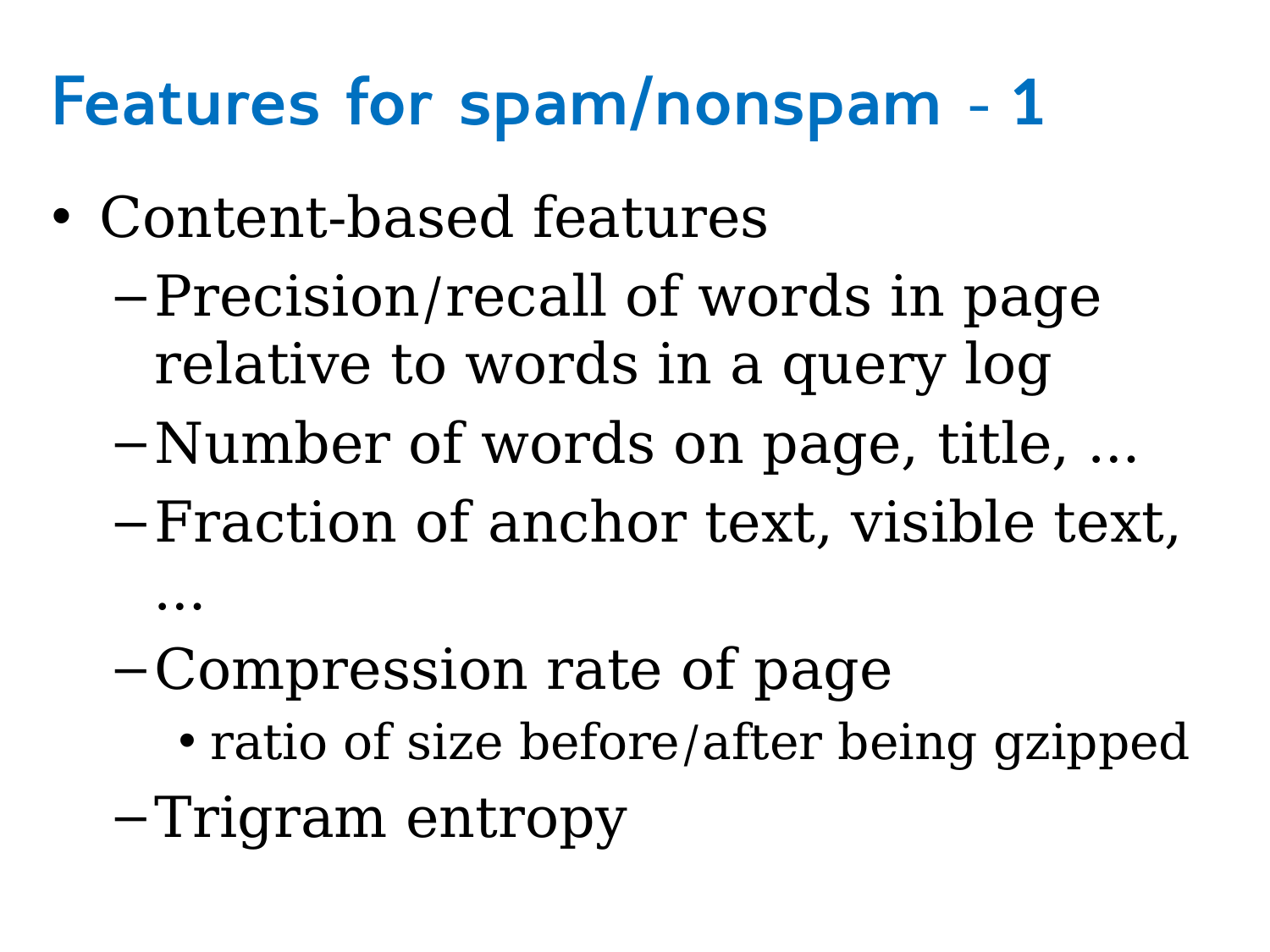

# Features for spam/nonspam - 1
Content-based features
Precision/recall of words in page relative to words in a query log
Number of words on page, title, …
Fraction of anchor text, visible text, …
Compression rate of page
ratio of size before/after being gzipped
Trigram entropy